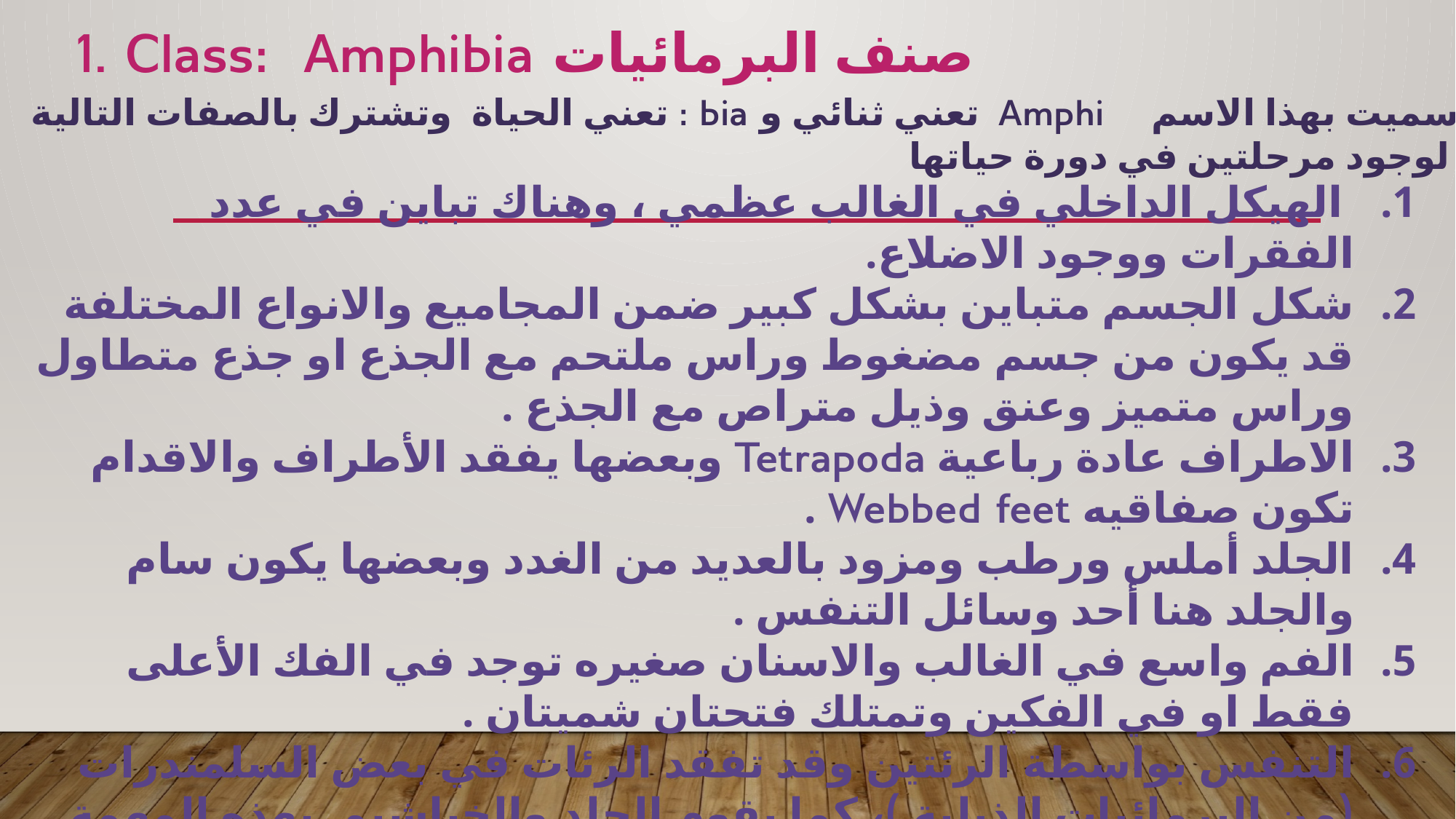

1. Class:  Amphibia صنف البرمائيات

تعني الحياة  وتشترك بالصفات التالية : bia تعني ثنائي و  Amphi    سميت بهذا الاسم لوجود مرحلتين في دورة حياتها
 الهيكل الداخلي في الغالب عظمي ، وهناك تباين في عدد الفقرات ووجود الاضلاع.
شكل الجسم متباين بشكل كبير ضمن المجاميع والانواع المختلفة قد يكون من جسم مضغوط وراس ملتحم مع الجذع او جذع متطاول وراس متميز وعنق وذيل متراص مع الجذع .
الاطراف عادة رباعية Tetrapoda وبعضها يفقد الأطراف والاقدام تكون صفاقيه Webbed feet .
الجلد أملس ورطب ومزود بالعديد من الغدد وبعضها يكون سام والجلد هنا أحد وسائل التنفس .
الفم واسع في الغالب والاسنان صغيره توجد في الفك الأعلى فقط او في الفكين وتمتلك فتحتان شميتان .
التنفس بواسطة الرئتين وقد تفقد الرئات في بعض السلمندرات (من البرمائيات الذيلية )، كما يقوم الجلد والخياشيم  بهذه المهمة اما بصوره منفصلة او مع عمل الرئات إضافة الى بطانة الفم .